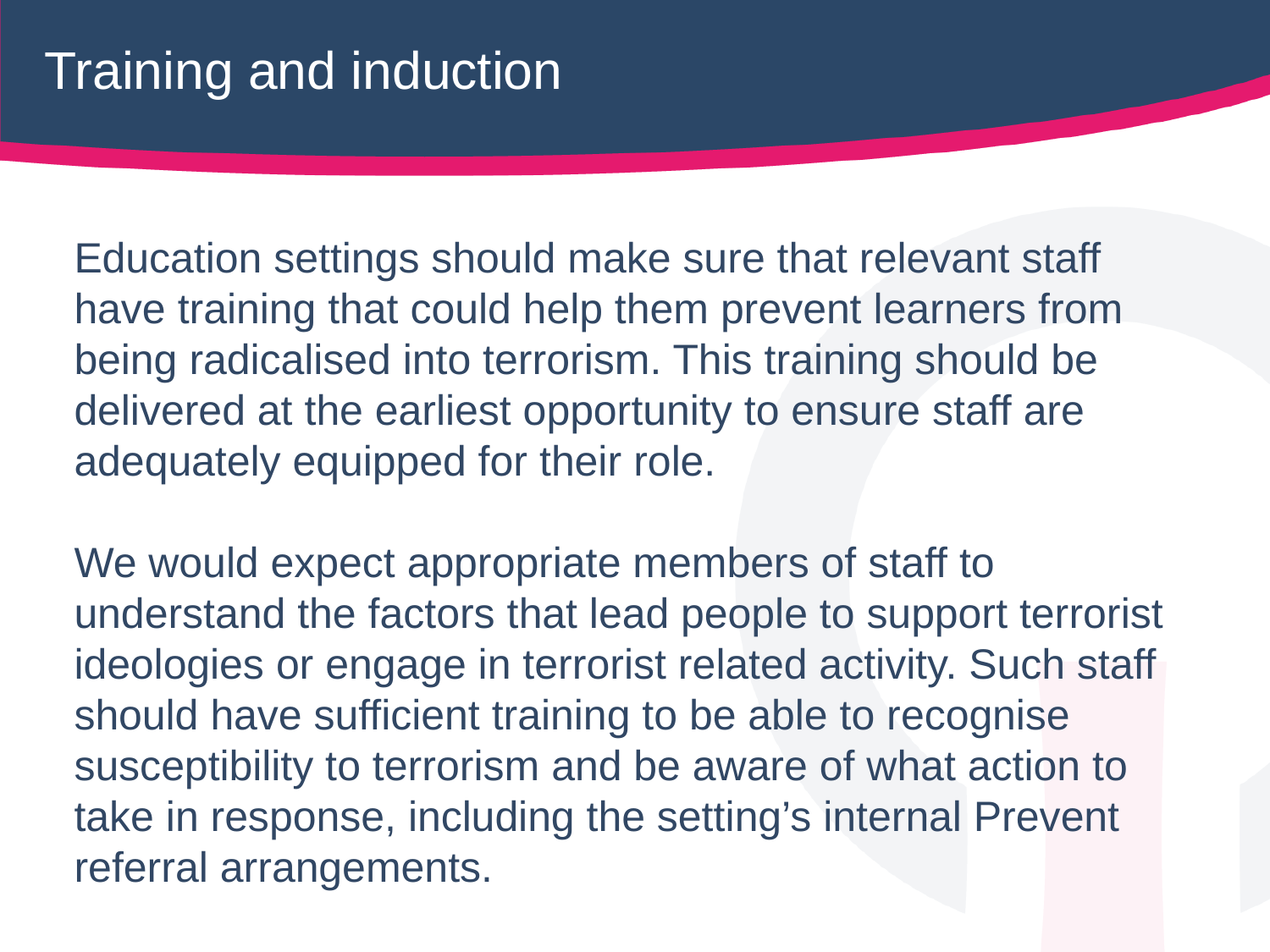

# Training and induction
Education settings should make sure that relevant staff have training that could help them prevent learners from being radicalised into terrorism. This training should be delivered at the earliest opportunity to ensure staff are adequately equipped for their role.

We would expect appropriate members of staff to understand the factors that lead people to support terrorist ideologies or engage in terrorist related activity. Such staff should have sufficient training to be able to recognise susceptibility to terrorism and be aware of what action to take in response, including the setting’s internal Prevent referral arrangements.